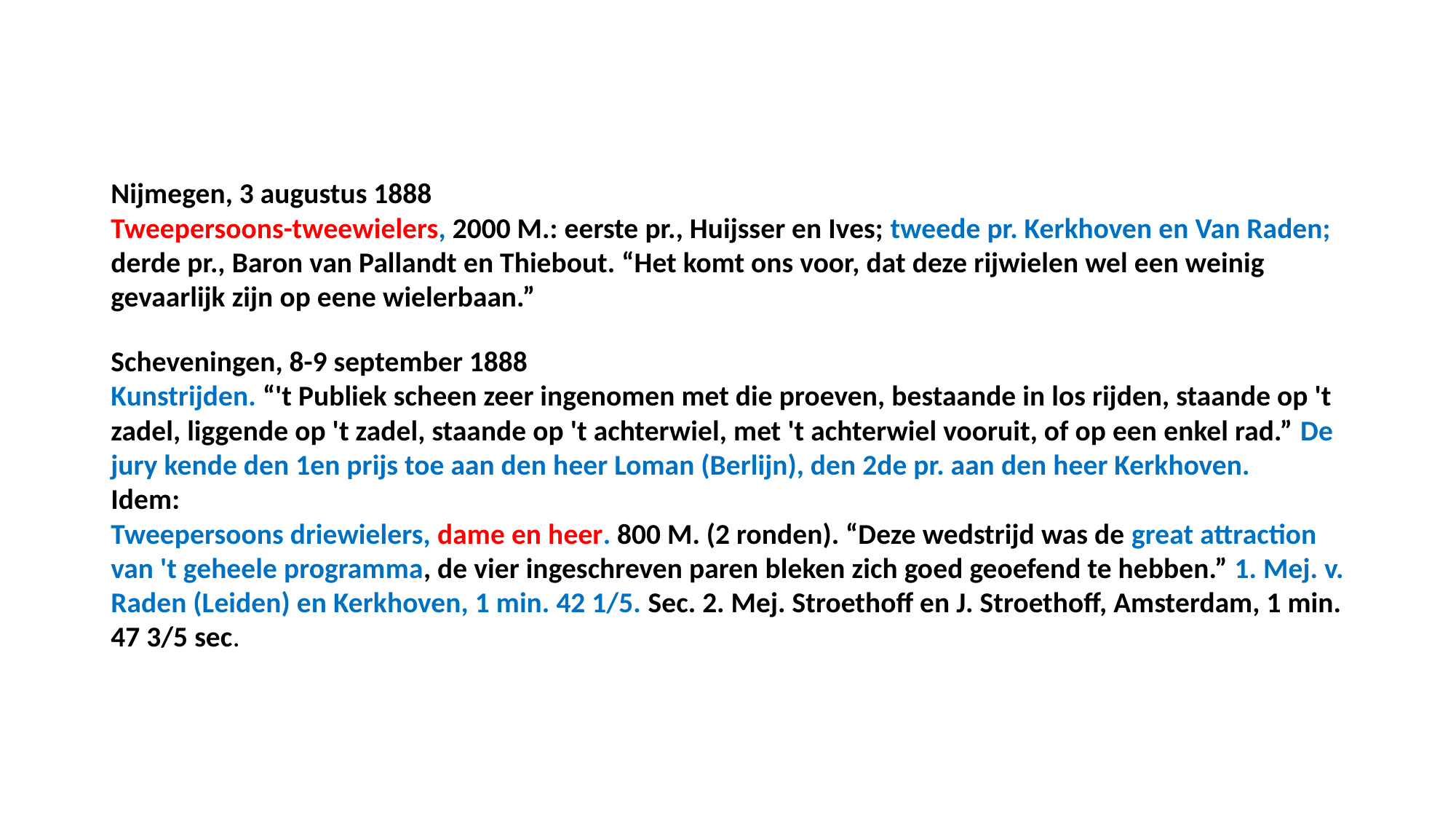

# Nijmegen, 3 augustus 1888 Tweepersoons-tweewielers, 2000 M.: eerste pr., Huijsser en Ives; tweede pr. Kerkhoven en Van Raden; derde pr., Baron van Pallandt en Thiebout. “Het komt ons voor, dat deze rijwielen wel een weinig gevaarlijk zijn op eene wielerbaan.” Scheveningen, 8-9 september 1888 Kunstrijden. “'t Publiek scheen zeer ingenomen met die proeven, bestaande in los rijden, staande op 't zadel, liggende op 't zadel, staande op 't achterwiel, met 't achterwiel vooruit, of op een enkel rad.” De jury kende den 1en prijs toe aan den heer Loman (Berlijn), den 2de pr. aan den heer Kerkhoven. Idem: Tweepersoons driewielers, dame en heer. 800 M. (2 ronden). “Deze wedstrijd was de great attraction van 't geheele programma, de vier ingeschreven paren bleken zich goed geoefend te hebben.” 1. Mej. v. Raden (Leiden) en Kerkhoven, 1 min. 42 1/5. Sec. 2. Mej. Stroethoff en J. Stroethoff, Amsterdam, 1 min. 47 3/5 sec.